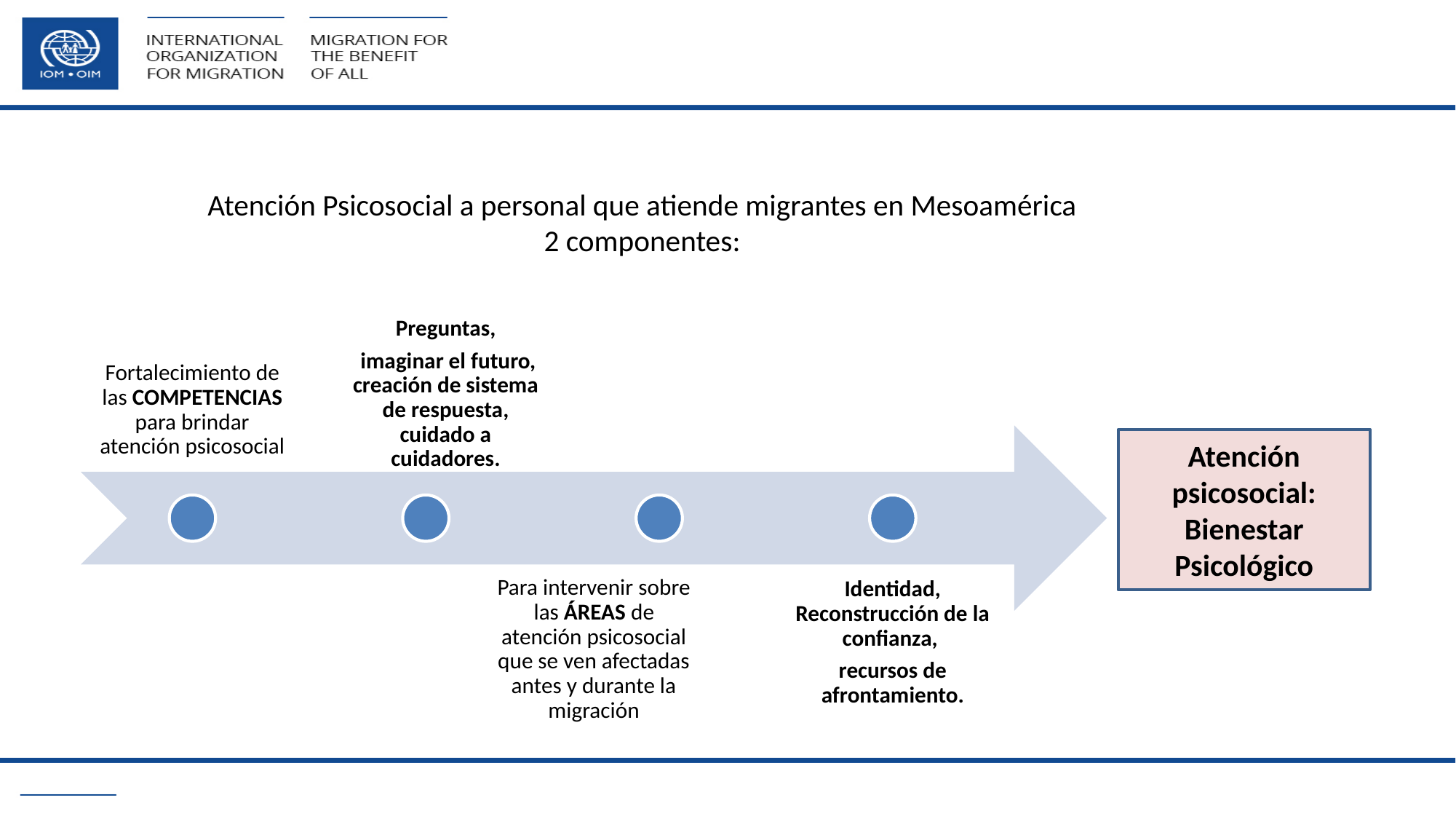

# Atención Psicosocial a personal que atiende migrantes en Mesoamérica 2 componentes:
Fortalecimiento de las COMPETENCIAS para brindar atención psicosocial
Para intervenir sobre las ÁREAS de atención psicosocial que se ven afectadas antes y durante la migración
Preguntas,
 imaginar el futuro, creación de sistema de respuesta, cuidado a cuidadores.
Identidad, Reconstrucción de la confianza,
recursos de afrontamiento.
Atención psicosocial: Bienestar Psicológico